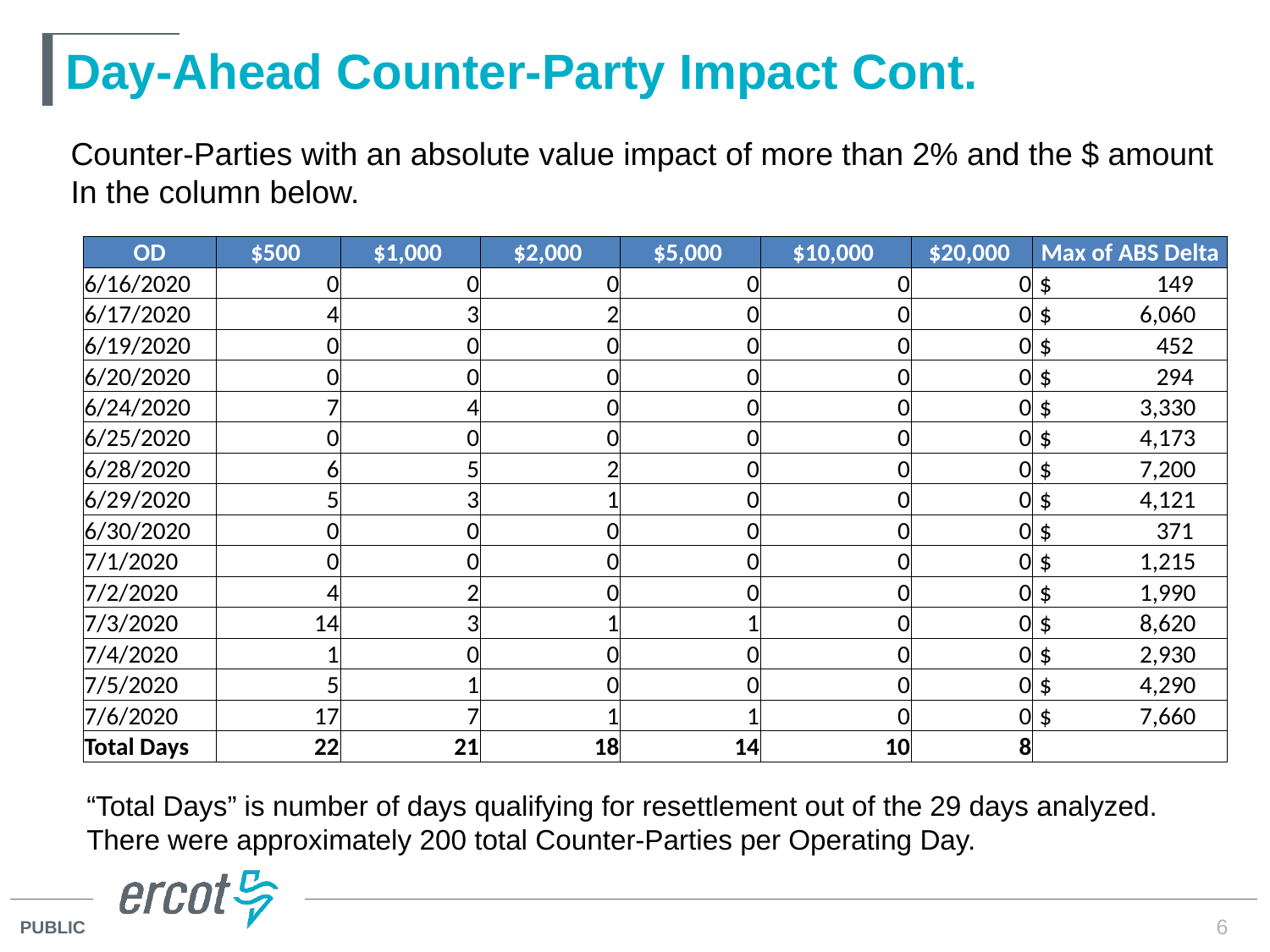

# Day-Ahead Counter-Party Impact Cont.
Counter-Parties with an absolute value impact of more than 2% and the $ amount
In the column below.
| OD | $500 | $1,000 | $2,000 | $5,000 | $10,000 | $20,000 | Max of ABS Delta |
| --- | --- | --- | --- | --- | --- | --- | --- |
| 6/16/2020 | 0 | 0 | 0 | 0 | 0 | 0 | $ 149 |
| 6/17/2020 | 4 | 3 | 2 | 0 | 0 | 0 | $ 6,060 |
| 6/19/2020 | 0 | 0 | 0 | 0 | 0 | 0 | $ 452 |
| 6/20/2020 | 0 | 0 | 0 | 0 | 0 | 0 | $ 294 |
| 6/24/2020 | 7 | 4 | 0 | 0 | 0 | 0 | $ 3,330 |
| 6/25/2020 | 0 | 0 | 0 | 0 | 0 | 0 | $ 4,173 |
| 6/28/2020 | 6 | 5 | 2 | 0 | 0 | 0 | $ 7,200 |
| 6/29/2020 | 5 | 3 | 1 | 0 | 0 | 0 | $ 4,121 |
| 6/30/2020 | 0 | 0 | 0 | 0 | 0 | 0 | $ 371 |
| 7/1/2020 | 0 | 0 | 0 | 0 | 0 | 0 | $ 1,215 |
| 7/2/2020 | 4 | 2 | 0 | 0 | 0 | 0 | $ 1,990 |
| 7/3/2020 | 14 | 3 | 1 | 1 | 0 | 0 | $ 8,620 |
| 7/4/2020 | 1 | 0 | 0 | 0 | 0 | 0 | $ 2,930 |
| 7/5/2020 | 5 | 1 | 0 | 0 | 0 | 0 | $ 4,290 |
| 7/6/2020 | 17 | 7 | 1 | 1 | 0 | 0 | $ 7,660 |
| Total Days | 22 | 21 | 18 | 14 | 10 | 8 |  |
“Total Days” is number of days qualifying for resettlement out of the 29 days analyzed.
There were approximately 200 total Counter-Parties per Operating Day.
6